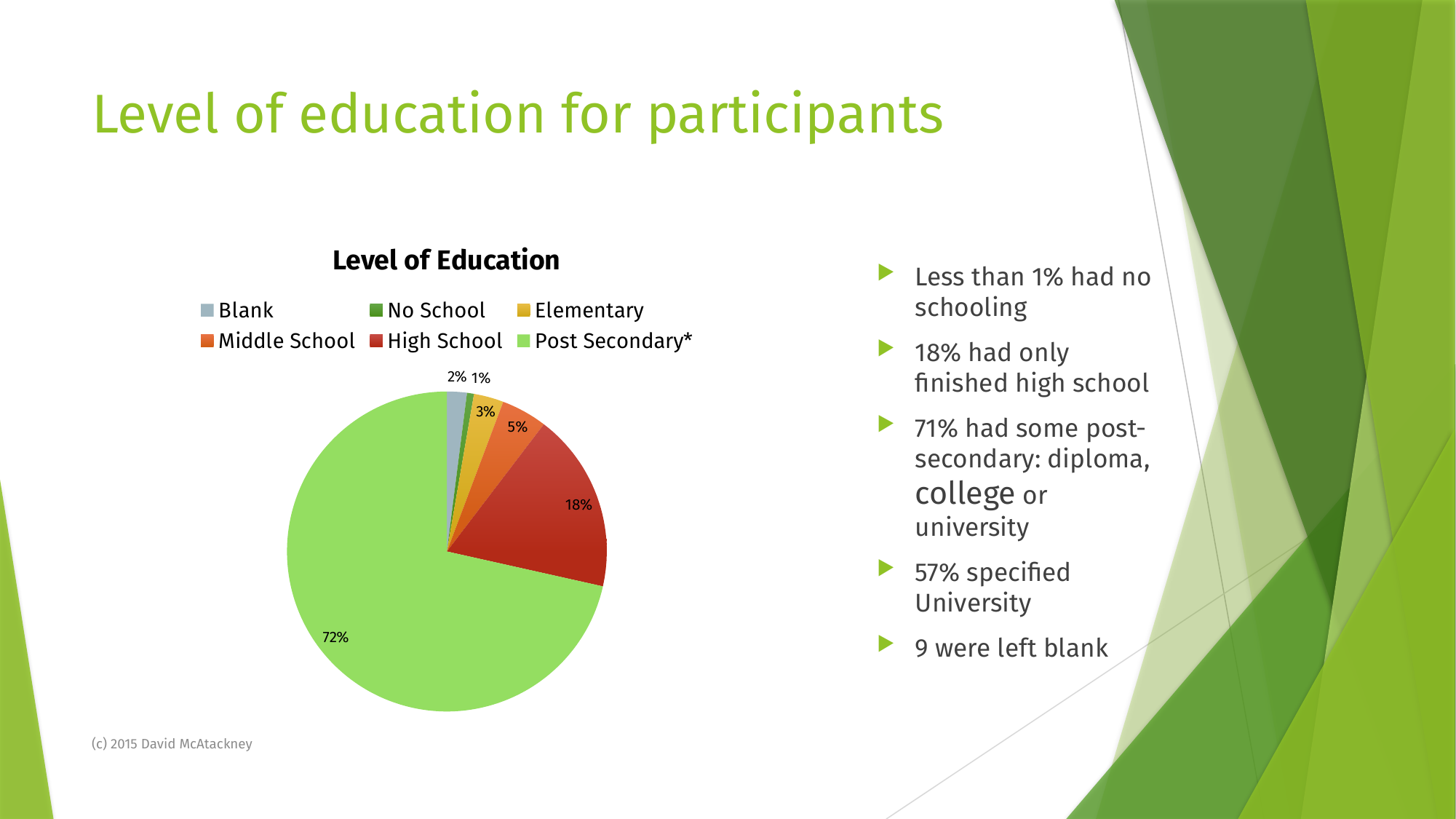

# Level of education for participants

### Chart: Level of Education

| Category |  |
|---|---|
| Blank | 0.02 |
| No School | 0.007 |
| Elementary | 0.03 |
| Middle School | 0.046 |
| High School | 0.18 |
| Post Secondary* | 0.71 |
Less than 1% had no schooling
18% had only finished high school
71% had some post-secondary: diploma, college or university
57% specified University
9 were left blank
(c) 2015 David McAtackney